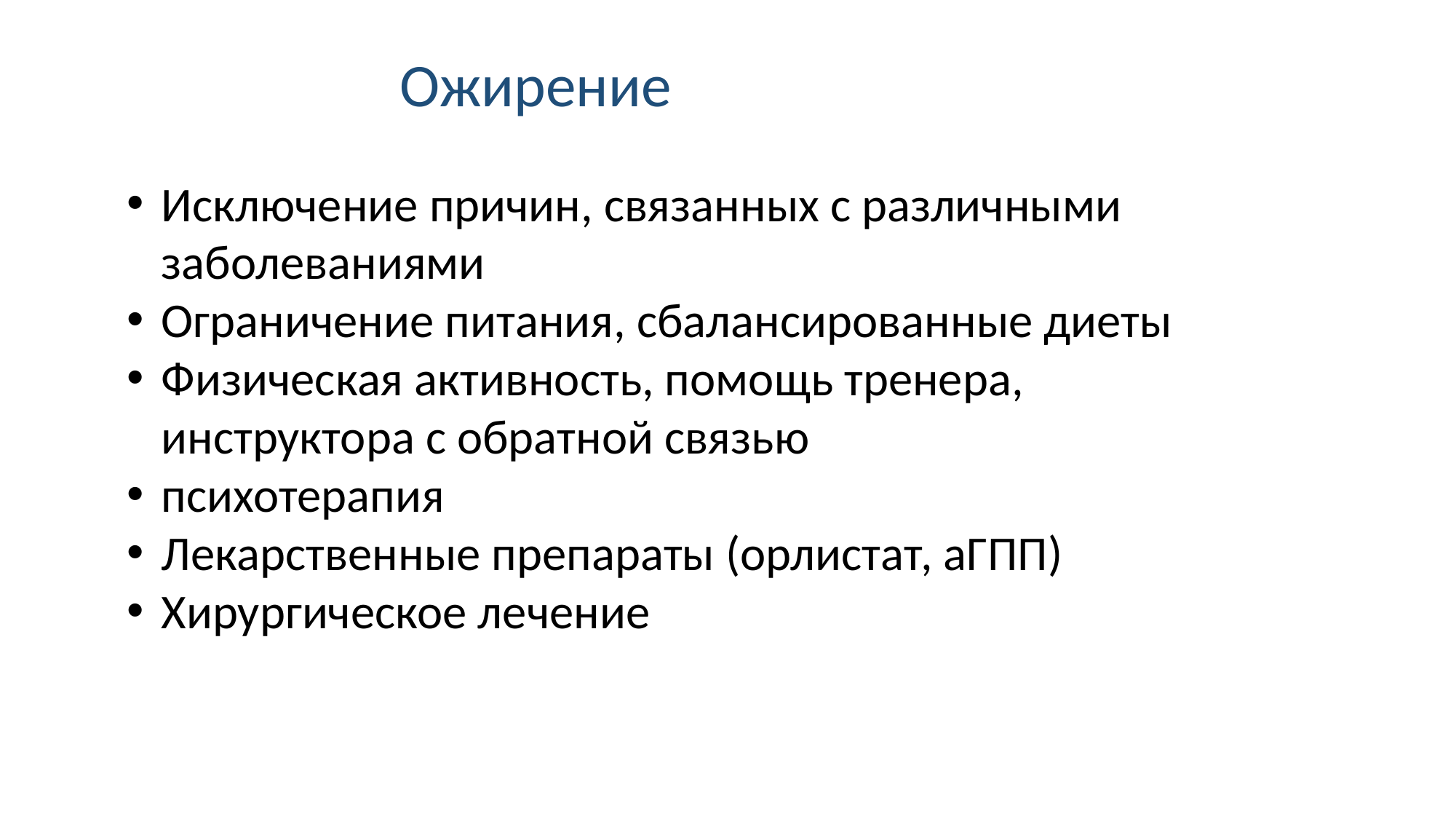

# Ожирение
Исключение причин, связанных с различными заболеваниями
Ограничение питания, сбалансированные диеты
Физическая активность, помощь тренера, инструктора с обратной связью
психотерапия
Лекарственные препараты (орлистат, аГПП)
Хирургическое лечение